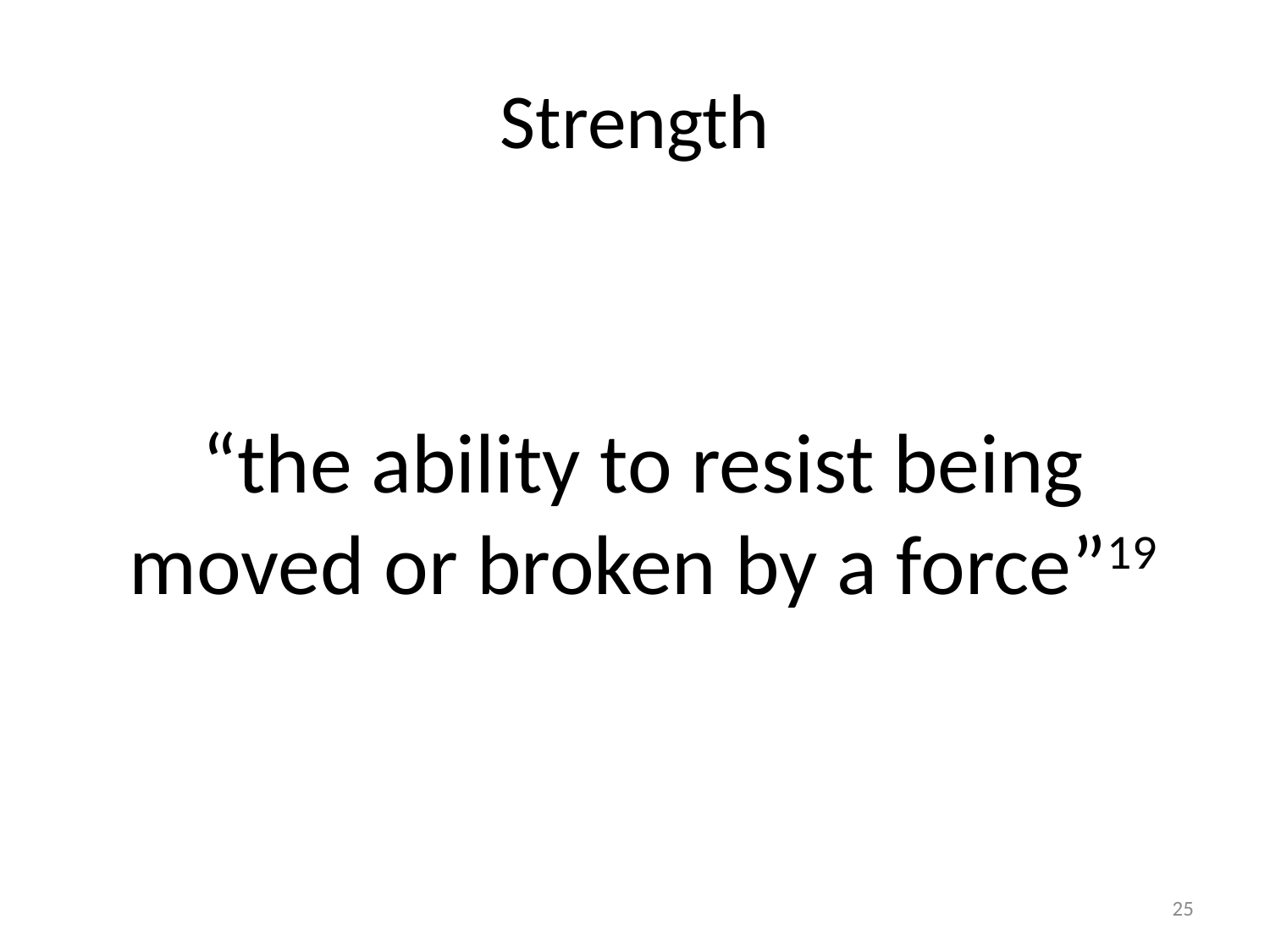

# Strength
“the ability to resist being moved or broken by a force”19
25